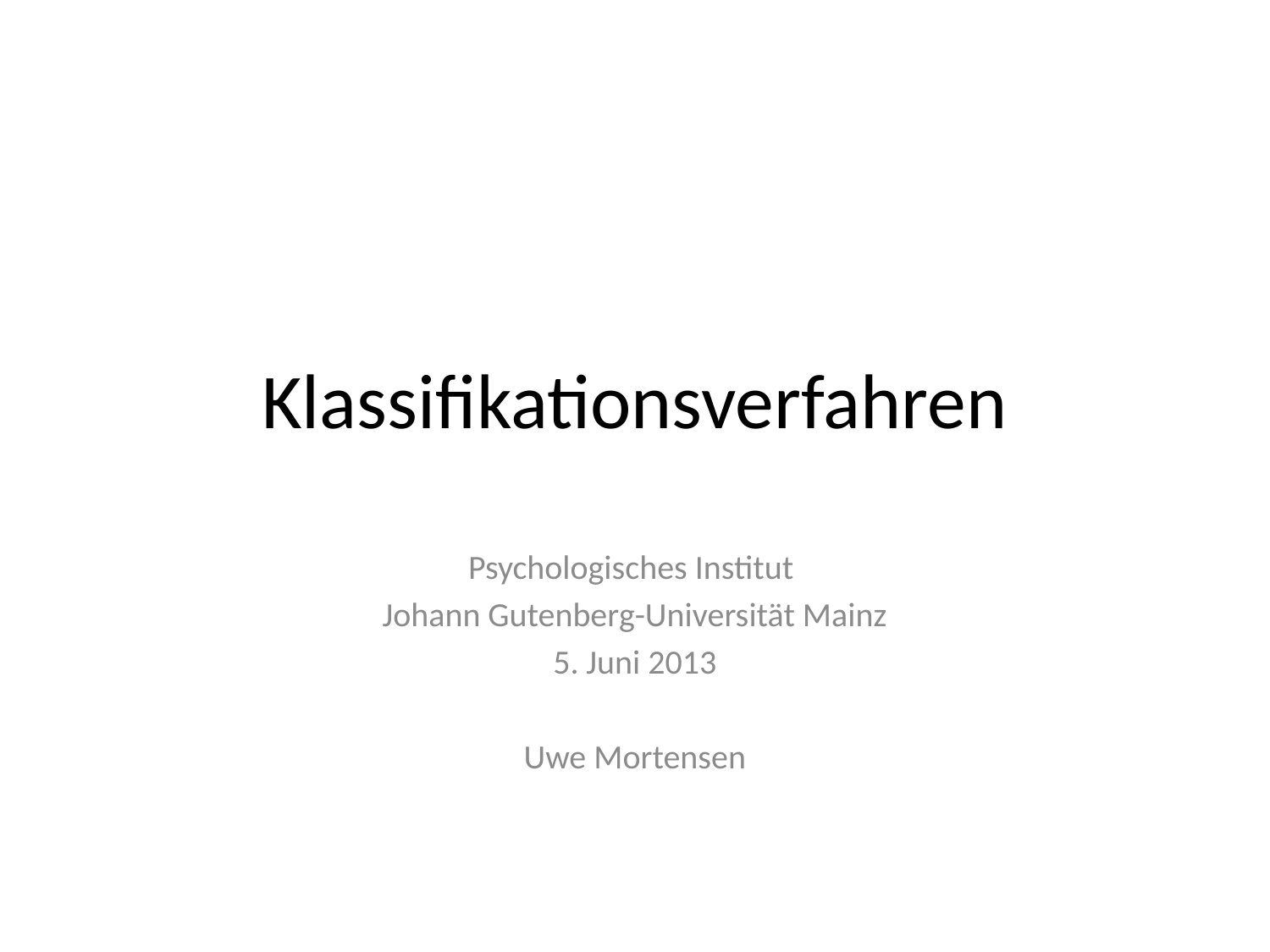

# Klassifikationsverfahren
Psychologisches Institut
Johann Gutenberg-Universität Mainz
5. Juni 2013

Uwe Mortensen